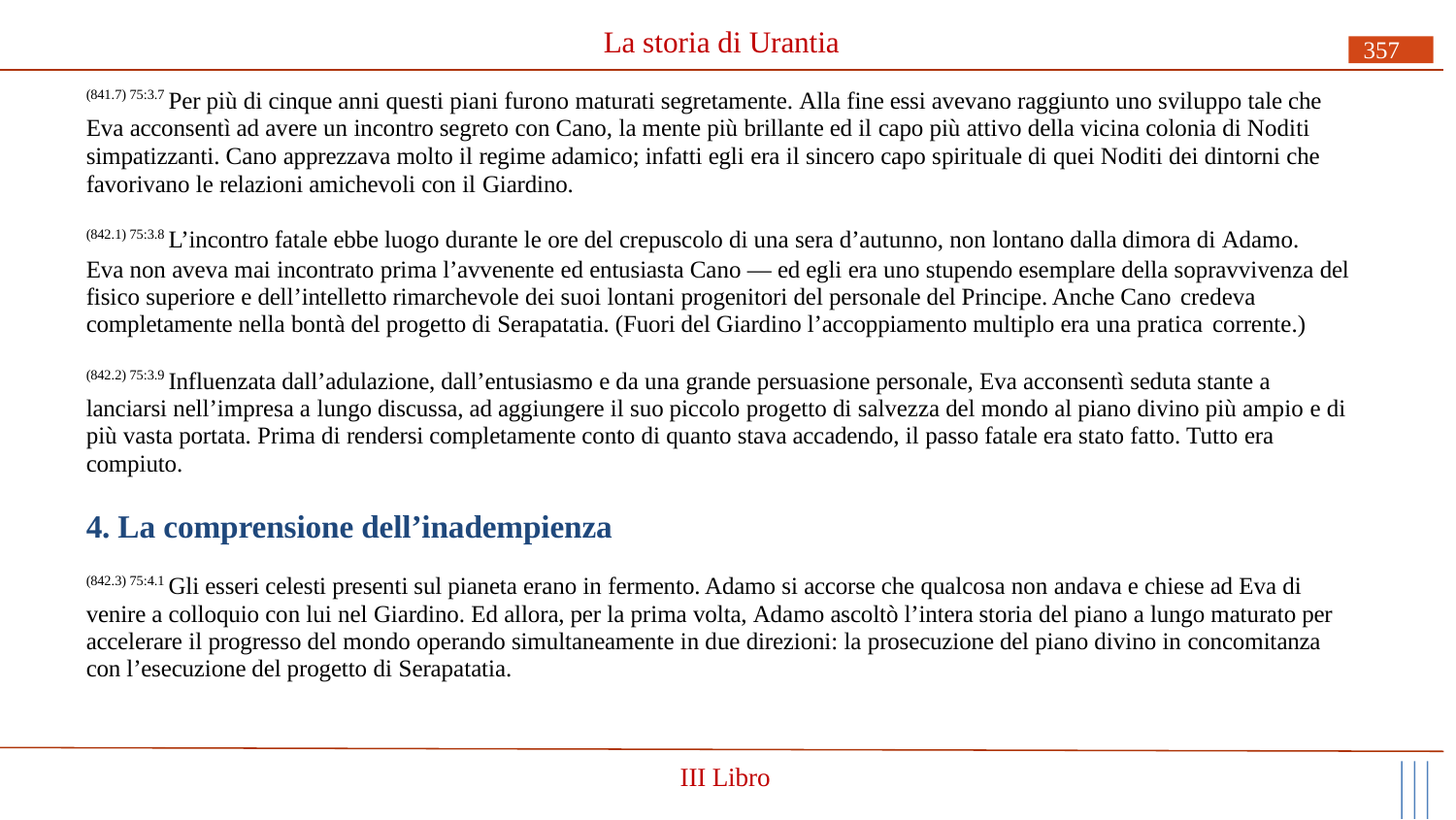

# La storia di Urantia
357

(841.7) 75:3.7 Per più di cinque anni questi piani furono maturati segretamente. Alla fine essi avevano raggiunto uno sviluppo tale che  Eva acconsentì ad avere un incontro segreto con Cano, la mente più brillante ed il capo più attivo della vicina colonia di Noditi  simpatizzanti. Cano apprezzava molto il regime adamico; infatti egli era il sincero capo spirituale di quei Noditi dei dintorni che  favorivano le relazioni amichevoli con il Giardino.

(842.1) 75:3.8 L’incontro fatale ebbe luogo durante le ore del crepuscolo di una sera d’autunno, non lontano dalla dimora di Adamo.
Eva non aveva mai incontrato prima l’avvenente ed entusiasta Cano — ed egli era uno stupendo esemplare della sopravvivenza del  fisico superiore e dell’intelletto rimarchevole dei suoi lontani progenitori del personale del Principe. Anche Cano credeva
completamente nella bontà del progetto di Serapatatia. (Fuori del Giardino l’accoppiamento multiplo era una pratica corrente.)

(842.2) 75:3.9 Influenzata dall’adulazione, dall’entusiasmo e da una grande persuasione personale, Eva acconsentì seduta stante a
lanciarsi nell’impresa a lungo discussa, ad aggiungere il suo piccolo progetto di salvezza del mondo al piano divino più ampio e di  più vasta portata. Prima di rendersi completamente conto di quanto stava accadendo, il passo fatale era stato fatto. Tutto era  compiuto.

4. La comprensione dell’inadempienza
(842.3) 75:4.1 Gli esseri celesti presenti sul pianeta erano in fermento. Adamo si accorse che qualcosa non andava e chiese ad Eva di  venire a colloquio con lui nel Giardino. Ed allora, per la prima volta, Adamo ascoltò l’intera storia del piano a lungo maturato per  accelerare il progresso del mondo operando simultaneamente in due direzioni: la prosecuzione del piano divino in concomitanza  con l’esecuzione del progetto di Serapatatia.

III Libro